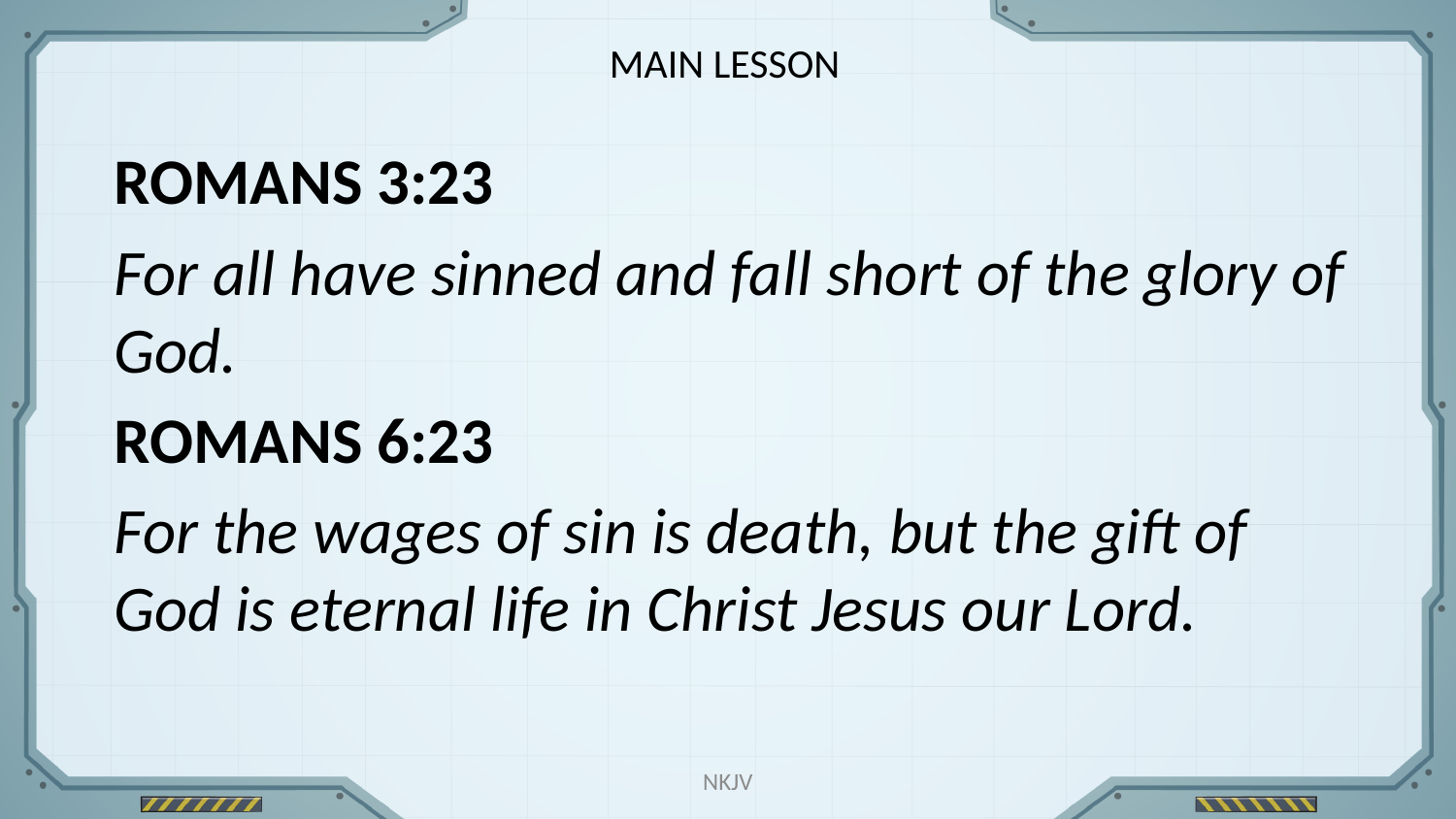

MAIN LESSON
ROMANS 3:23
For all have sinned and fall short of the glory of God.
ROMANS 6:23
For the wages of sin is death, but the gift of God is eternal life in Christ Jesus our Lord.
NKJV